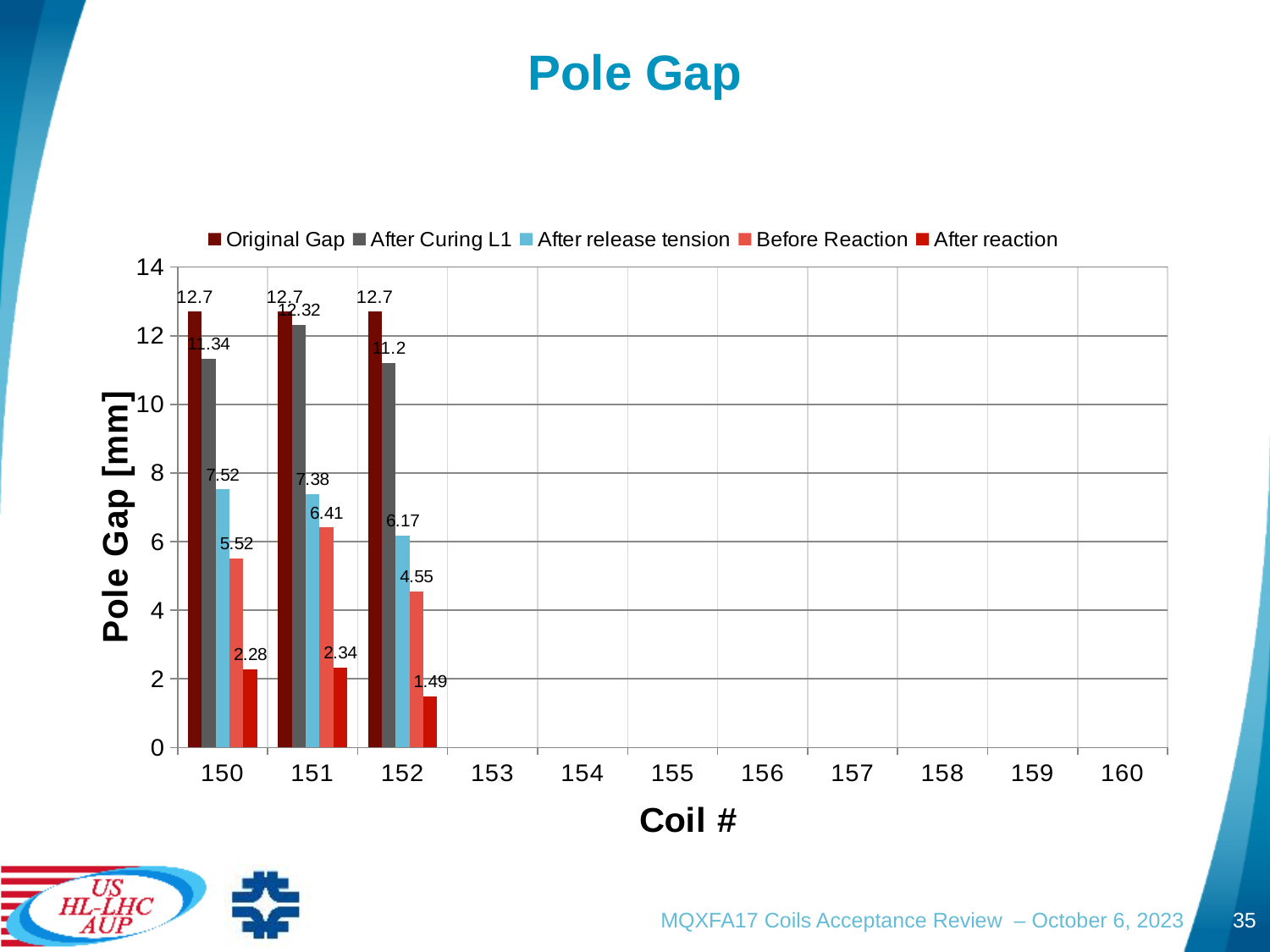

# Pole Gap

[unsupported chart]

MQXFA17 Coils Acceptance Review  – October 6, 2023
35